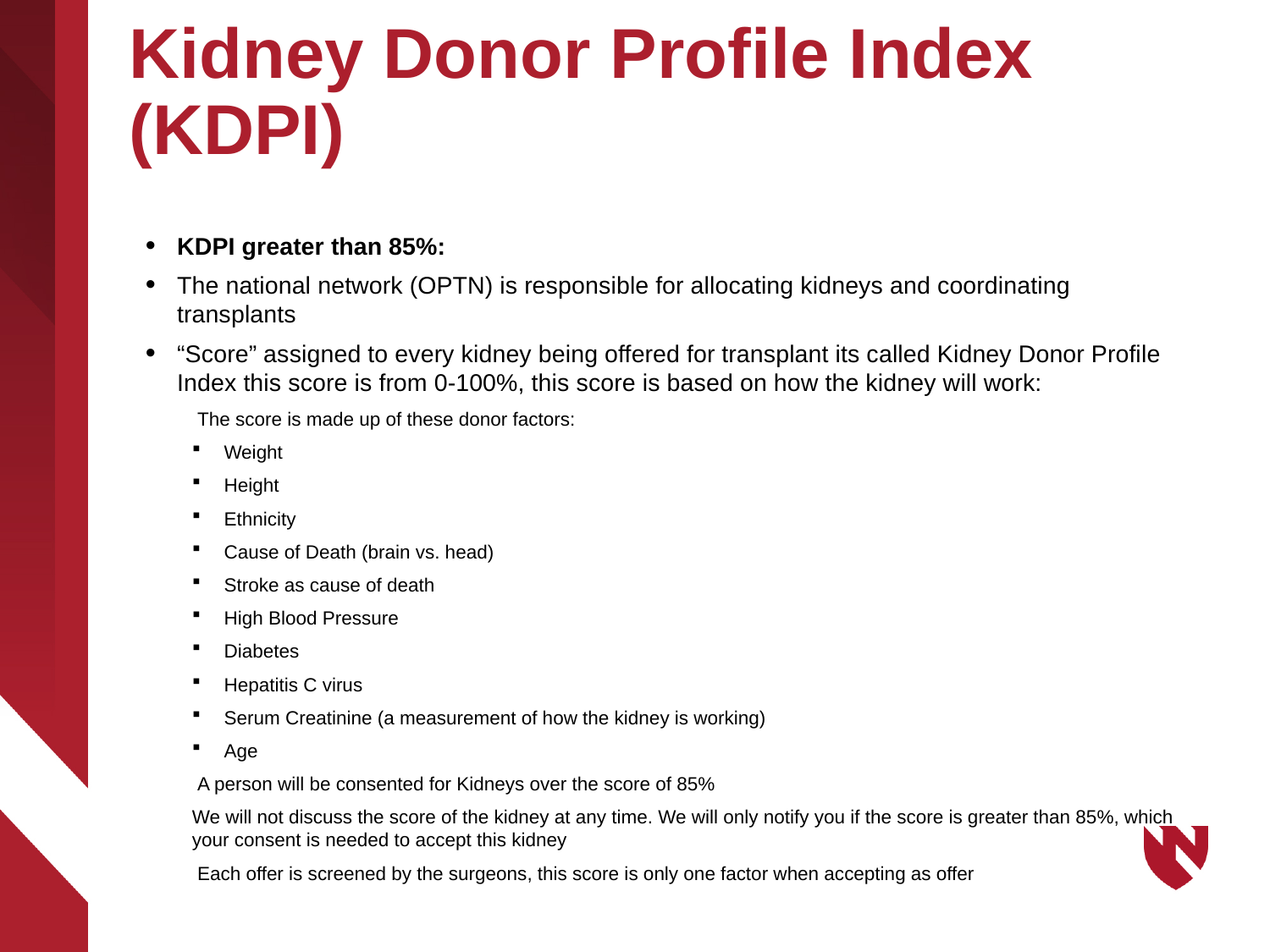

# Kidney Donor Profile Index (KDPI)
KDPI greater than 85%:
The national network (OPTN) is responsible for allocating kidneys and coordinating transplants
“Score” assigned to every kidney being offered for transplant its called Kidney Donor Profile Index this score is from 0-100%, this score is based on how the kidney will work:
 The score is made up of these donor factors:
Weight
Height
Ethnicity
Cause of Death (brain vs. head)
Stroke as cause of death
High Blood Pressure
Diabetes
Hepatitis C virus
Serum Creatinine (a measurement of how the kidney is working)
Age
 A person will be consented for Kidneys over the score of 85%
We will not discuss the score of the kidney at any time. We will only notify you if the score is greater than 85%, which your consent is needed to accept this kidney
 Each offer is screened by the surgeons, this score is only one factor when accepting as offer